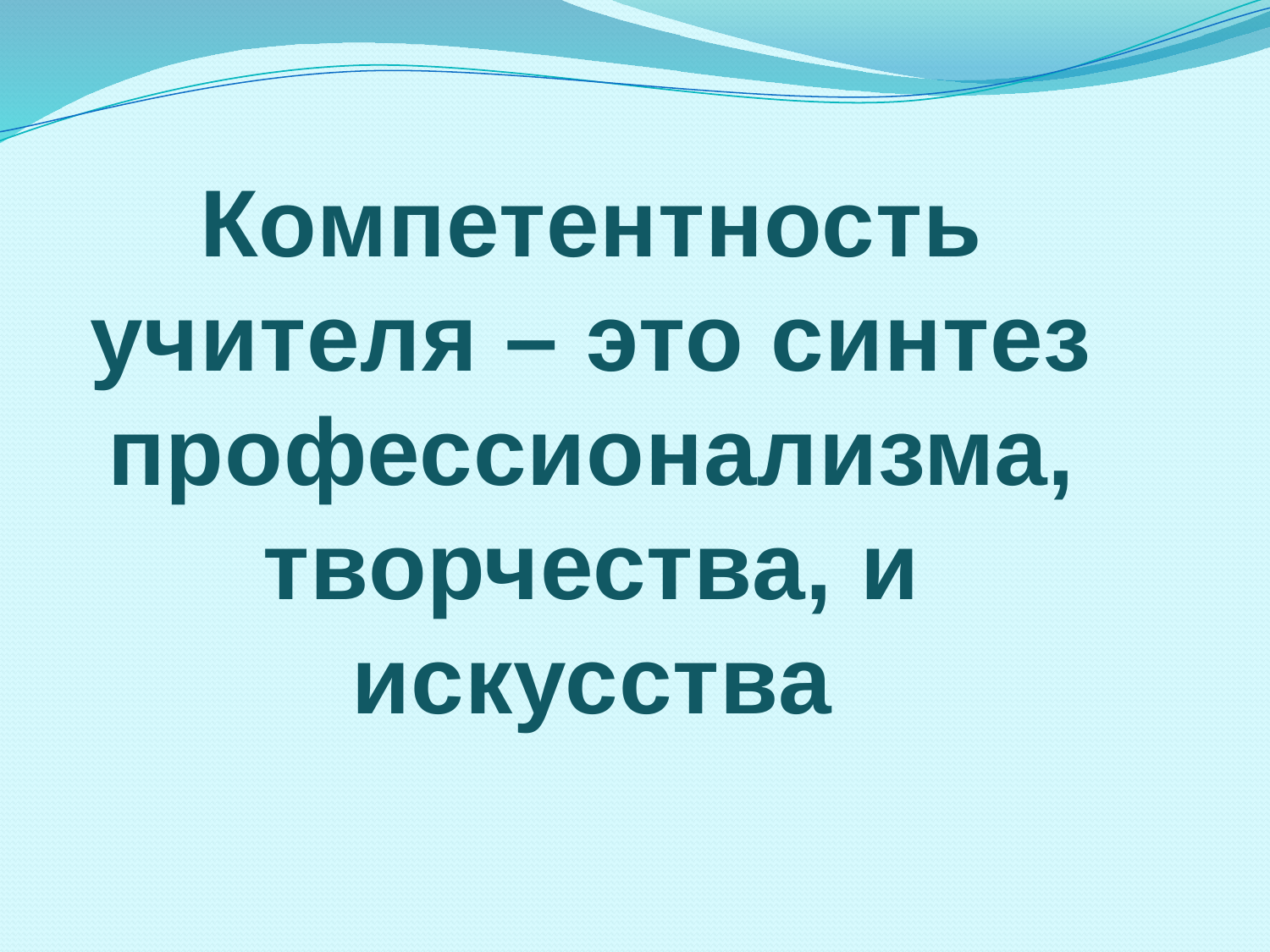

# Компетентность учителя – это синтез профессионализма, творчества, и искусства